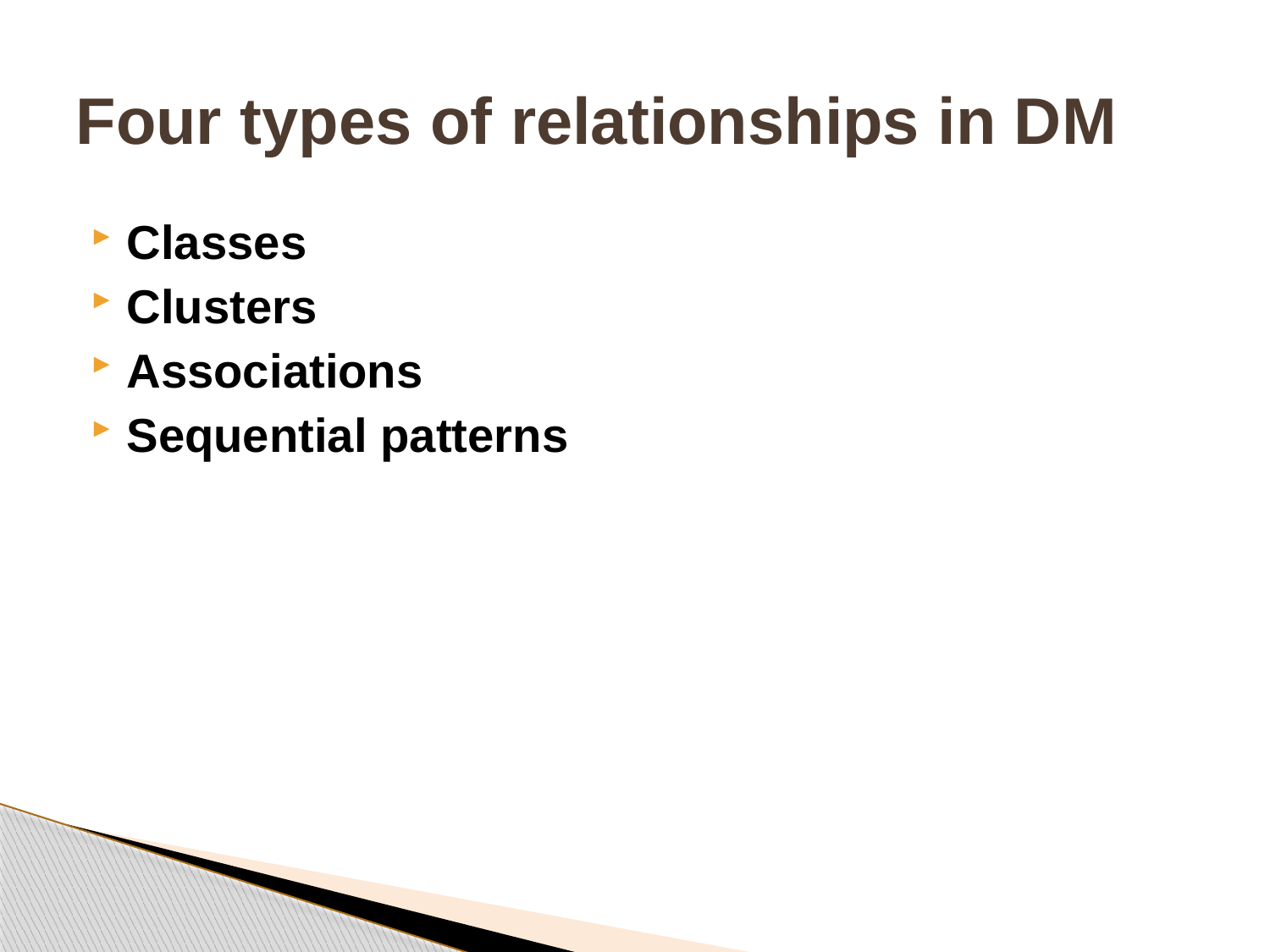

# Four types of relationships in DM
Classes
Clusters
Associations
Sequential patterns